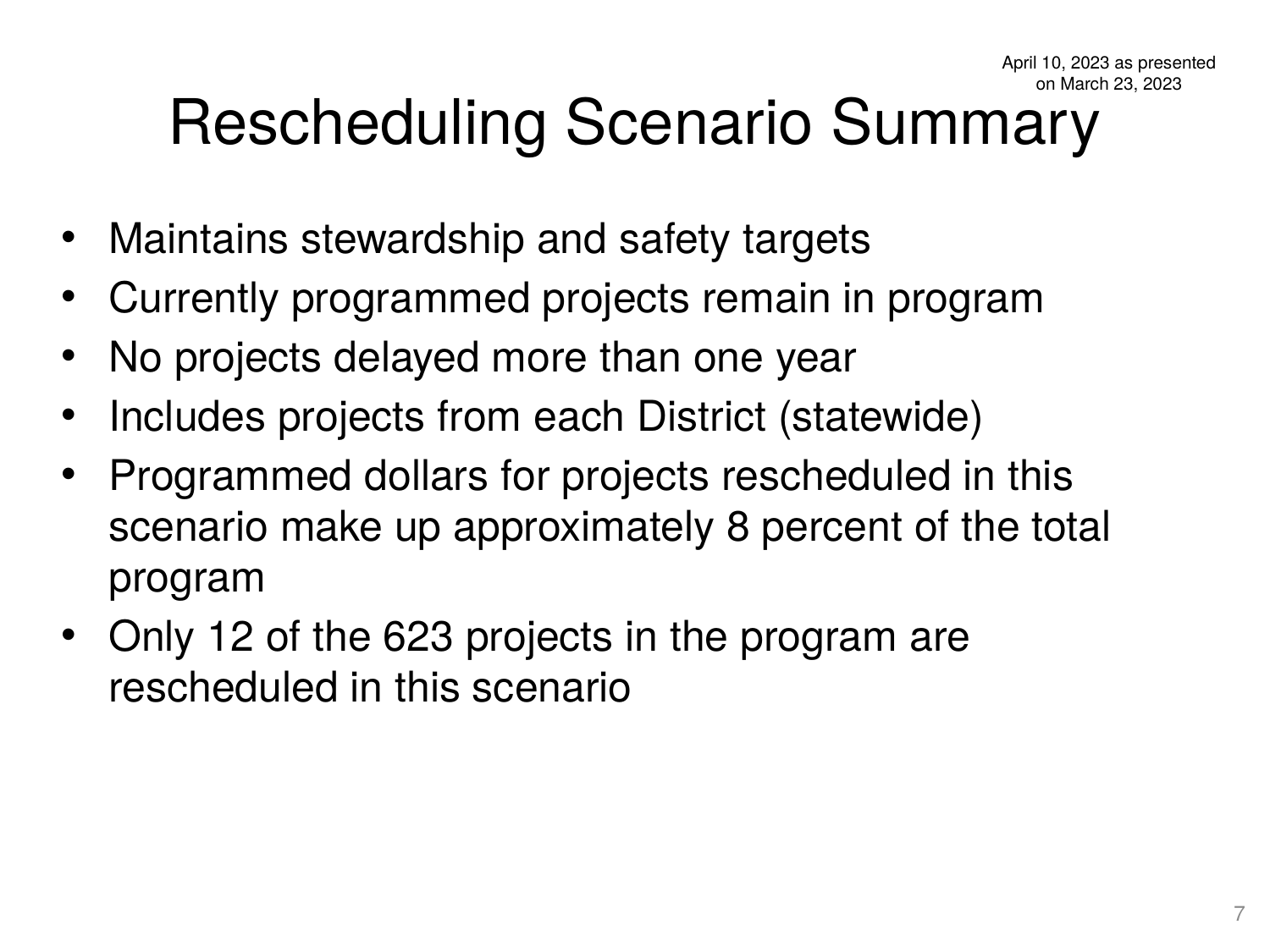

# Rescheduling Scenario Summary
April 10, 2023 as presented on March 23, 2023
Maintains stewardship and safety targets
Currently programmed projects remain in program
No projects delayed more than one year
Includes projects from each District (statewide)
Programmed dollars for projects rescheduled in this scenario make up approximately 8 percent of the total program
Only 12 of the 623 projects in the program are rescheduled in this scenario

7